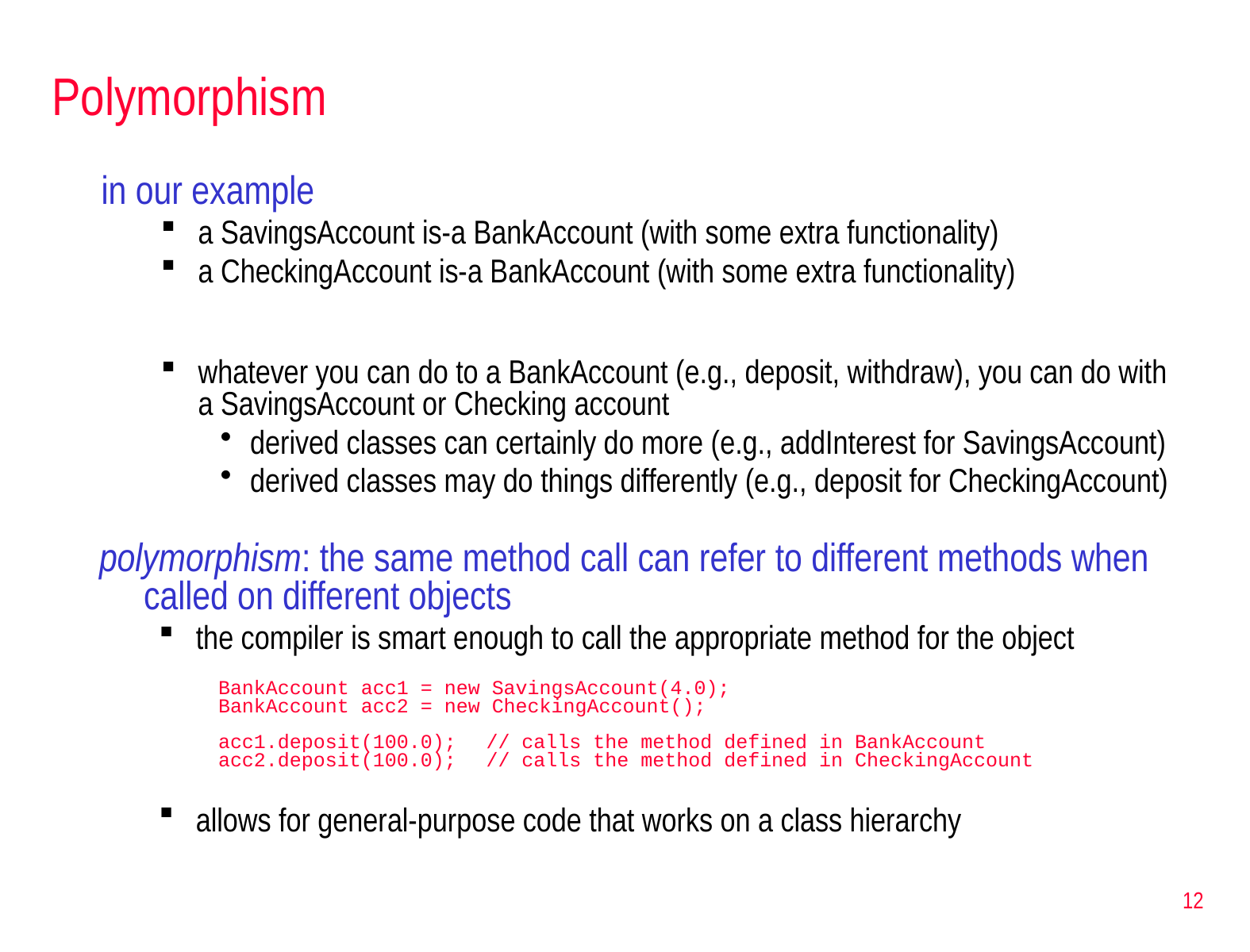

# Polymorphism
in our example
a SavingsAccount is-a BankAccount (with some extra functionality)
a CheckingAccount is-a BankAccount (with some extra functionality)

whatever you can do to a BankAccount (e.g., deposit, withdraw), you can do with a SavingsAccount or Checking account
derived classes can certainly do more (e.g., addInterest for SavingsAccount)
derived classes may do things differently (e.g., deposit for CheckingAccount)
polymorphism: the same method call can refer to different methods when called on different objects
the compiler is smart enough to call the appropriate method for the object

BankAccount acc1 = new SavingsAccount(4.0);
BankAccount acc2 = new CheckingAccount();

acc1.deposit(100.0);	// calls the method defined in BankAccount
acc2.deposit(100.0);	// calls the method defined in CheckingAccount

allows for general-purpose code that works on a class hierarchy
12